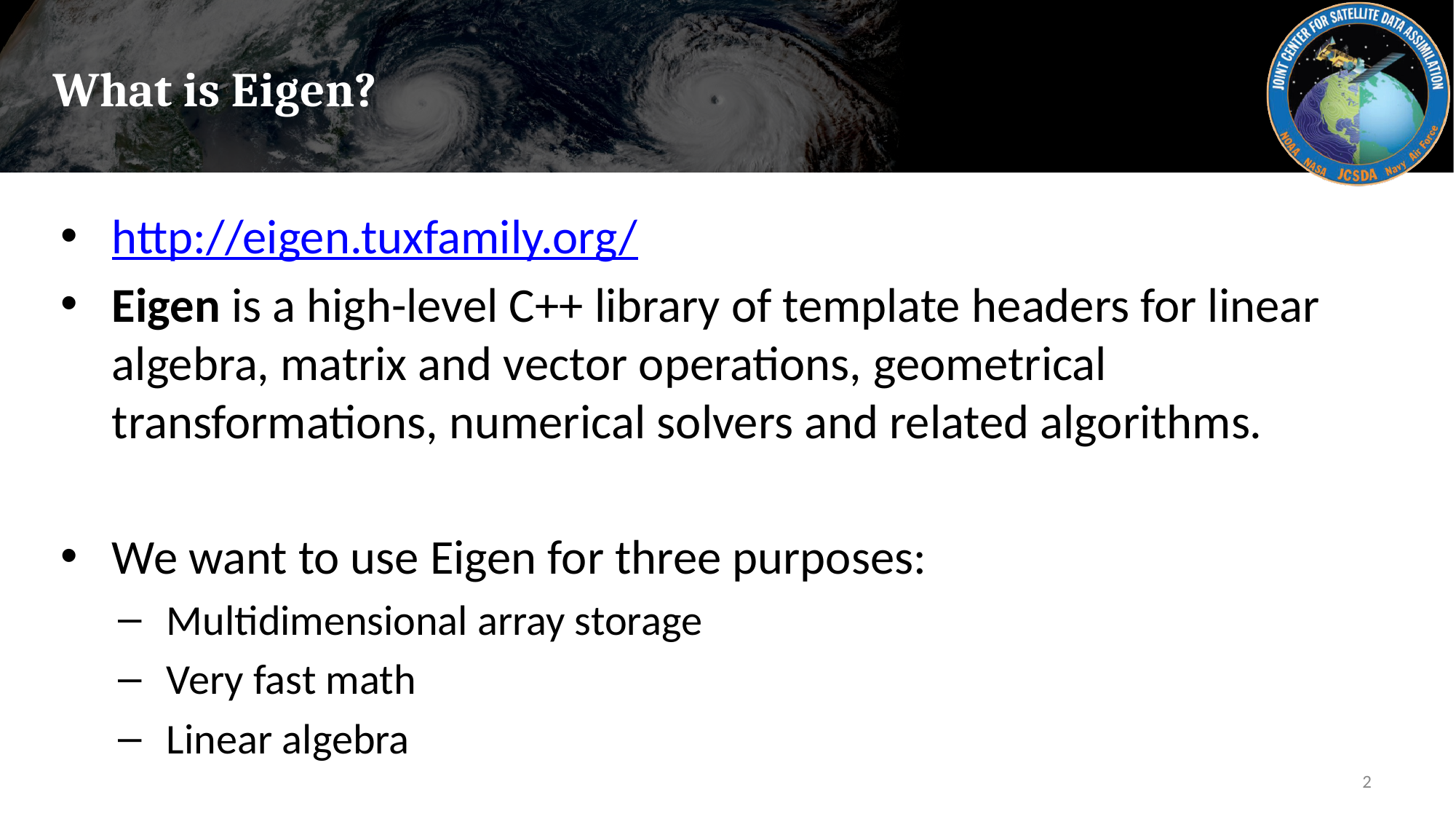

# What is Eigen?
http://eigen.tuxfamily.org/
Eigen is a high-level C++ library of template headers for linear algebra, matrix and vector operations, geometrical transformations, numerical solvers and related algorithms.

We want to use Eigen for three purposes:
Multidimensional array storage
Very fast math
Linear algebra
2